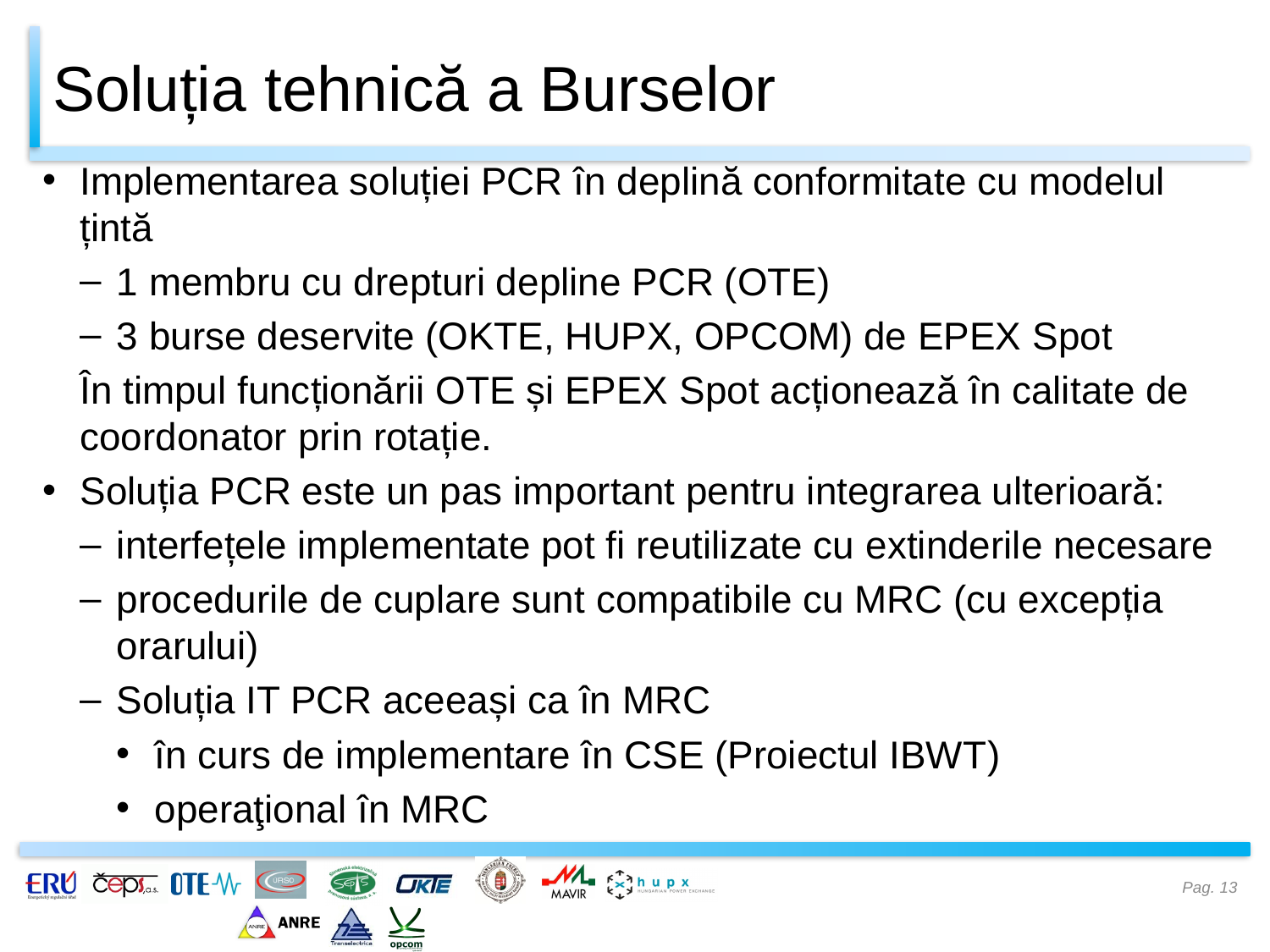

# Soluția tehnică a Burselor
Implementarea soluției PCR în deplină conformitate cu modelul țintă
1 membru cu drepturi depline PCR (OTE)
3 burse deservite (OKTE, HUPX, OPCOM) de EPEX Spot
În timpul funcționării OTE și EPEX Spot acționează în calitate de coordonator prin rotație.
Soluția PCR este un pas important pentru integrarea ulterioară:
interfețele implementate pot fi reutilizate cu extinderile necesare
procedurile de cuplare sunt compatibile cu MRC (cu excepția orarului)
Soluția IT PCR aceeași ca în MRC
în curs de implementare în CSE (Proiectul IBWT)
operaţional în MRC
Pag. 13